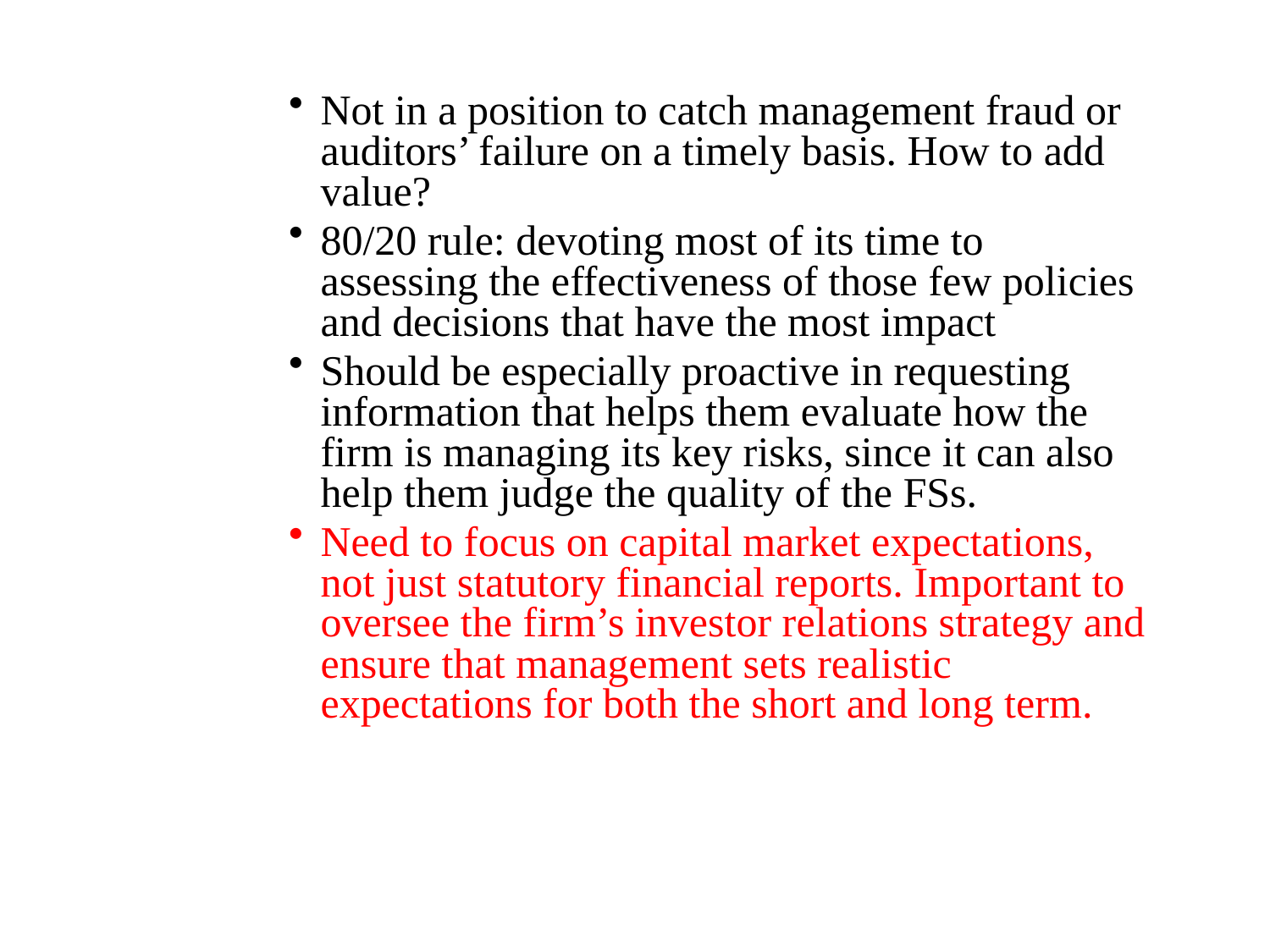

Not in a position to catch management fraud or auditors’ failure on a timely basis. How to add value?
80/20 rule: devoting most of its time to assessing the effectiveness of those few policies and decisions that have the most impact
Should be especially proactive in requesting information that helps them evaluate how the firm is managing its key risks, since it can also help them judge the quality of the FSs.
Need to focus on capital market expectations, not just statutory financial reports. Important to oversee the firm’s investor relations strategy and ensure that management sets realistic expectations for both the short and long term.